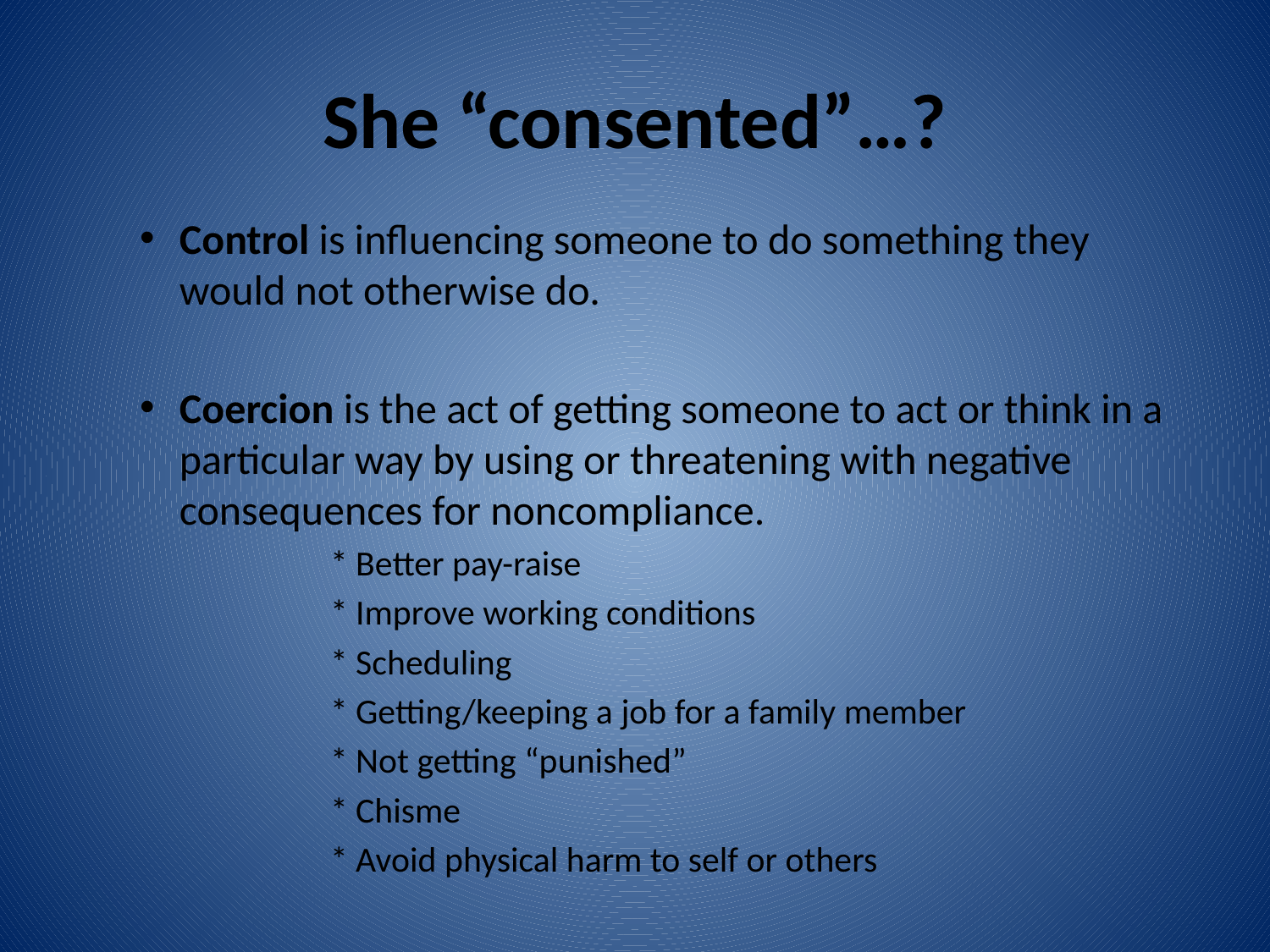

# She “consented”…?
Control is influencing someone to do something they would not otherwise do.

Coercion is the act of getting someone to act or think in a particular way by using or threatening with negative consequences for noncompliance.
* Better pay-raise
* Improve working conditions
* Scheduling
* Getting/keeping a job for a family member
* Not getting “punished”
* Chisme
* Avoid physical harm to self or others